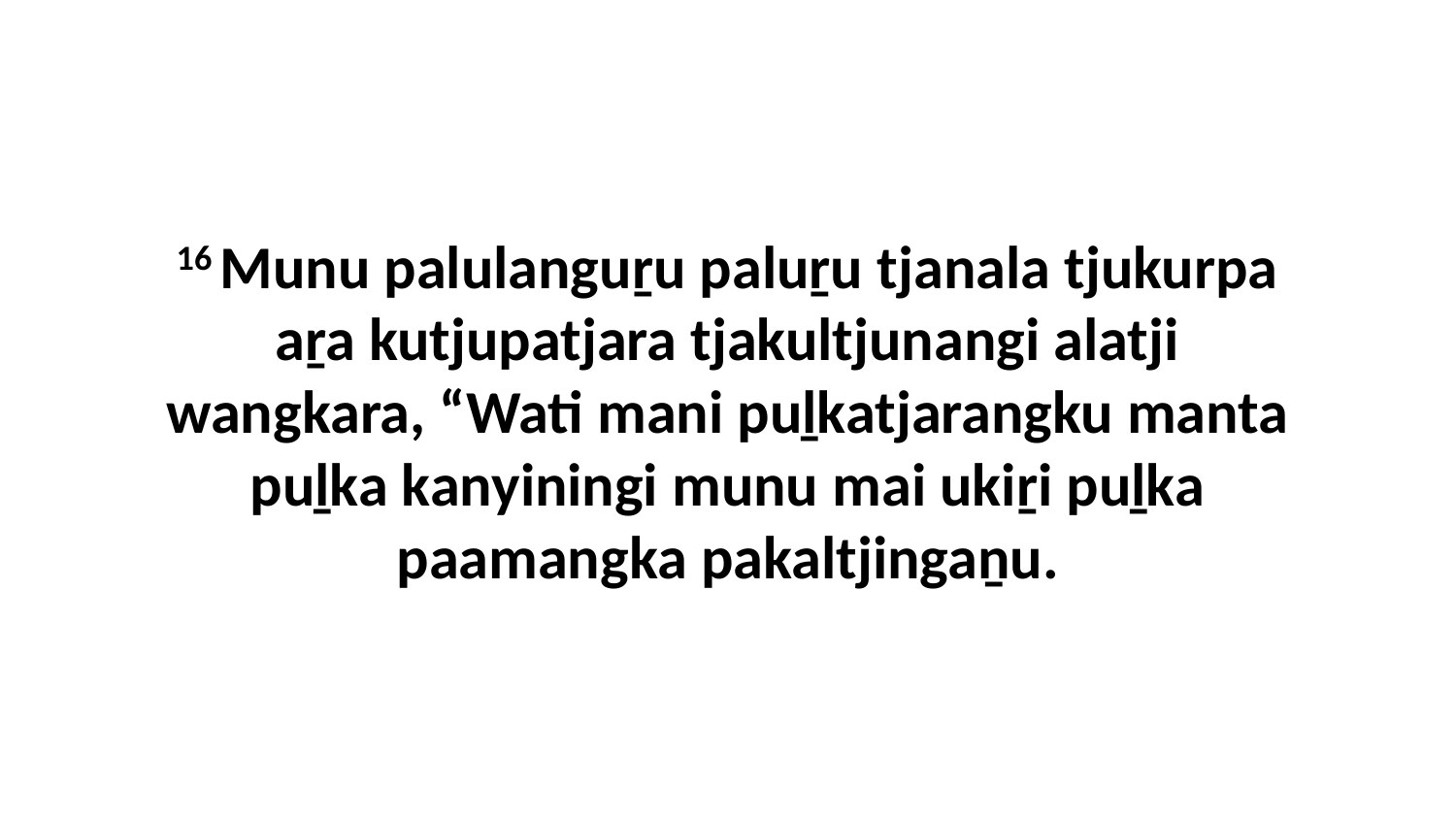

16 Munu palulanguṟu paluṟu tjanala tjukurpa aṟa kutjupatjara tjakultjunangi alatji wangkara, “Wati mani puḻkatjarangku manta puḻka kanyiningi munu mai ukiṟi puḻka paamangka pakaltjingaṉu.